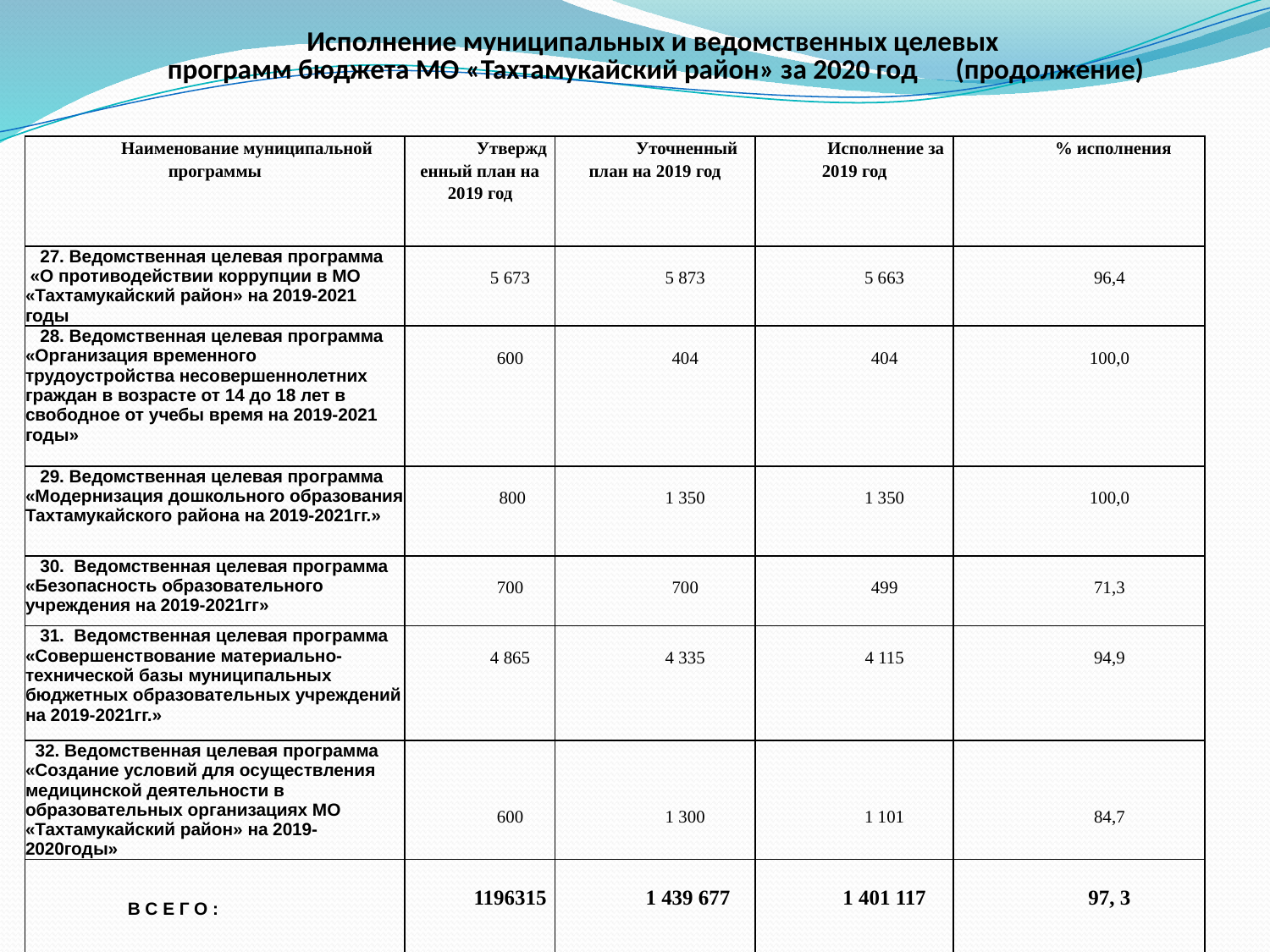

# Исполнение муниципальных и ведомственных целевых программ бюджета МО «Тахтамукайский район» за 2020 год      (продолжение)
| Наименование муниципальной программы | Утвержденный план на 2019 год | Уточненный план на 2019 год | Исполнение за 2019 год | % исполнения |
| --- | --- | --- | --- | --- |
| 27. Ведомственная целевая программа «О противодействии коррупции в МО «Тахтамукайский район» на 2019-2021 годы | 5 673 | 5 873 | 5 663 | 96,4 |
| 28. Ведомственная целевая программа «Организация временного трудоустройства несовершеннолетних граждан в возрасте от 14 до 18 лет в свободное от учебы время на 2019-2021 годы» | 600 | 404 | 404 | 100,0 |
| 29. Ведомственная целевая программа «Модернизация дошкольного образования Тахтамукайского района на 2019-2021гг.» | 800 | 1 350 | 1 350 | 100,0 |
| 30. Ведомственная целевая программа «Безопасность образовательного учреждения на 2019-2021гг» | 700 | 700 | 499 | 71,3 |
| 31. Ведомственная целевая программа «Совершенствование материально-технической базы муниципальных бюджетных образовательных учреждений на 2019-2021гг.» | 4 865 | 4 335 | 4 115 | 94,9 |
| 32. Ведомственная целевая программа «Создание условий для осуществления медицинской деятельности в образовательных организациях МО «Тахтамукайский район» на 2019-2020годы» | 600 | 1 300 | 1 101 | 84,7 |
| В С Е Г О : | 1196315 | 1 439 677 | 1 401 117 | 97, 3 |